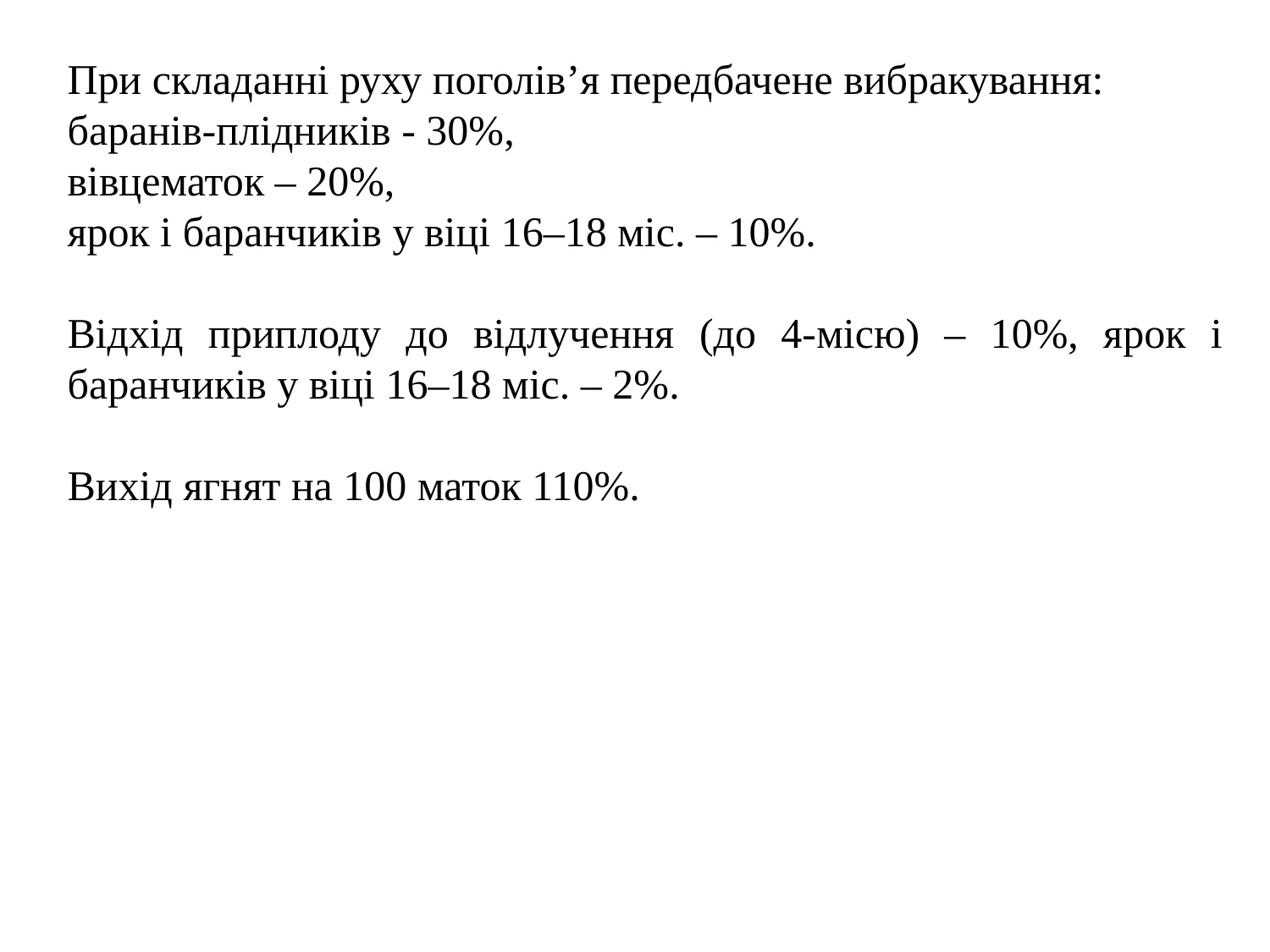

При складанні руху поголів’я передбачене вибракування:
баранів-плідників - 30%,
вівцематок – 20%,
ярок і баранчиків у віці 16–18 міс. – 10%.

Відхід приплоду до відлучення (до 4-місю) – 10%, ярок і баранчиків у віці 16–18 міс. – 2%.

Вихід ягнят на 100 маток 110%.